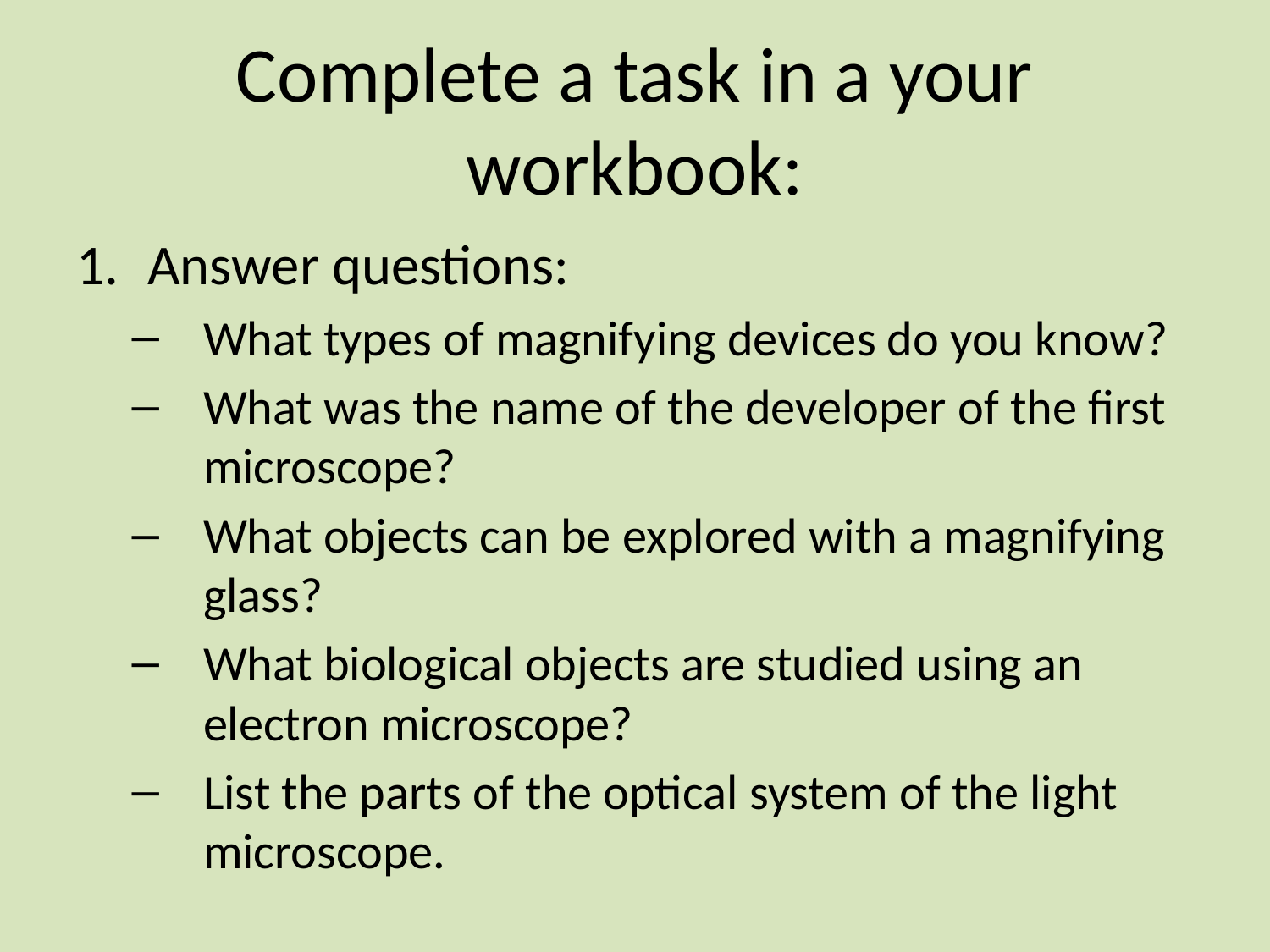

# Complete a task in a your workbook:
Answer questions:
What types of magnifying devices do you know?
What was the name of the developer of the first microscope?
What objects can be explored with a magnifying glass?
What biological objects are studied using an electron microscope?
List the parts of the optical system of the light microscope.